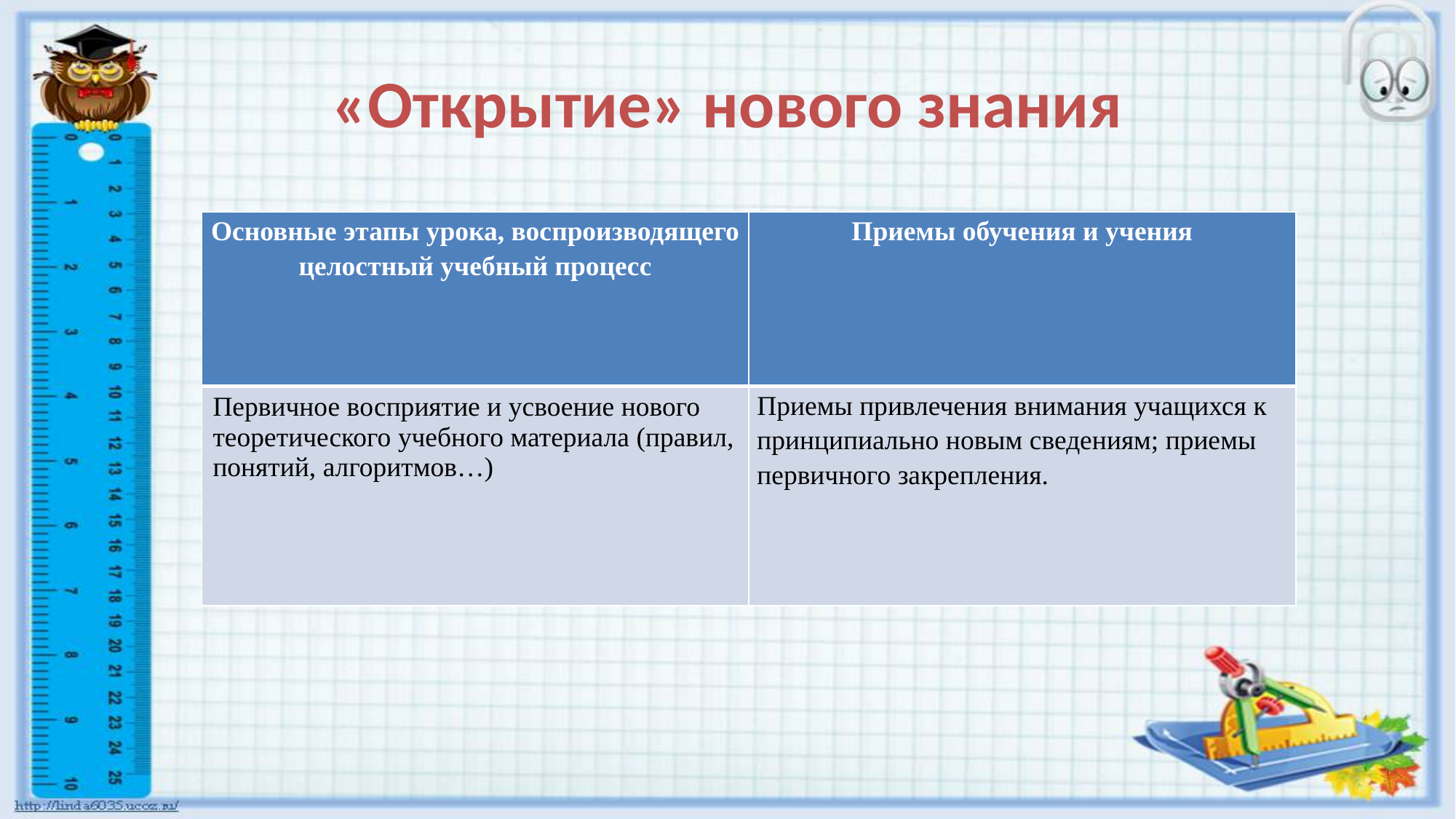

# «Открытие» нового знания
| Основные этапы урока, воспроизводящего целостный учебный процесс | Приемы обучения и учения |
| --- | --- |
| Первичное восприятие и усвоение нового теоретического учебного материала (правил, понятий, алгоритмов…) | Приемы привлечения внимания учащихся к принципиально новым сведениям; приемы первичного закрепления. |